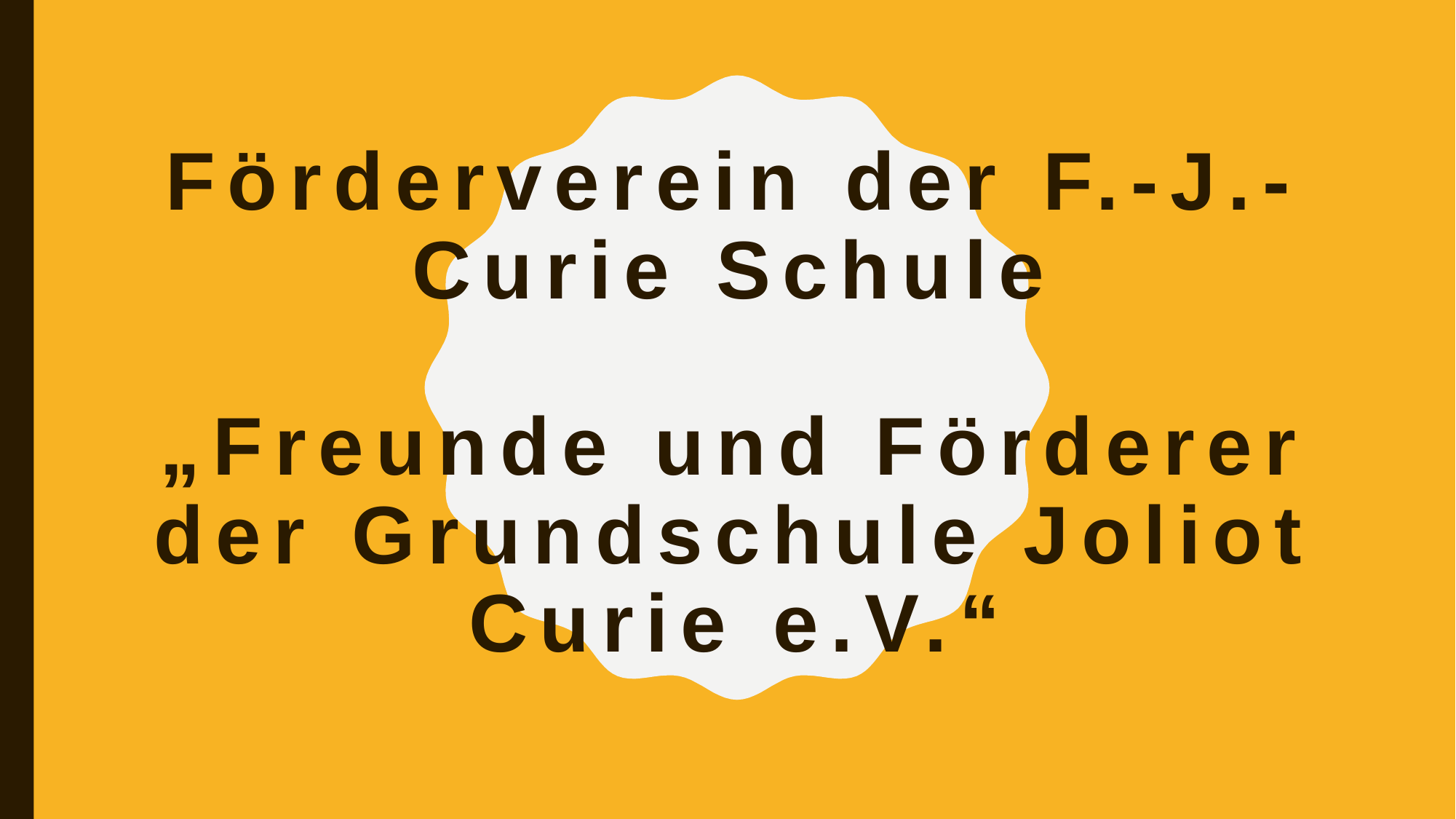

# Förderverein der F.-J.-Curie Schule „Freunde und Förderer der Grundschule Joliot Curie e.V.“